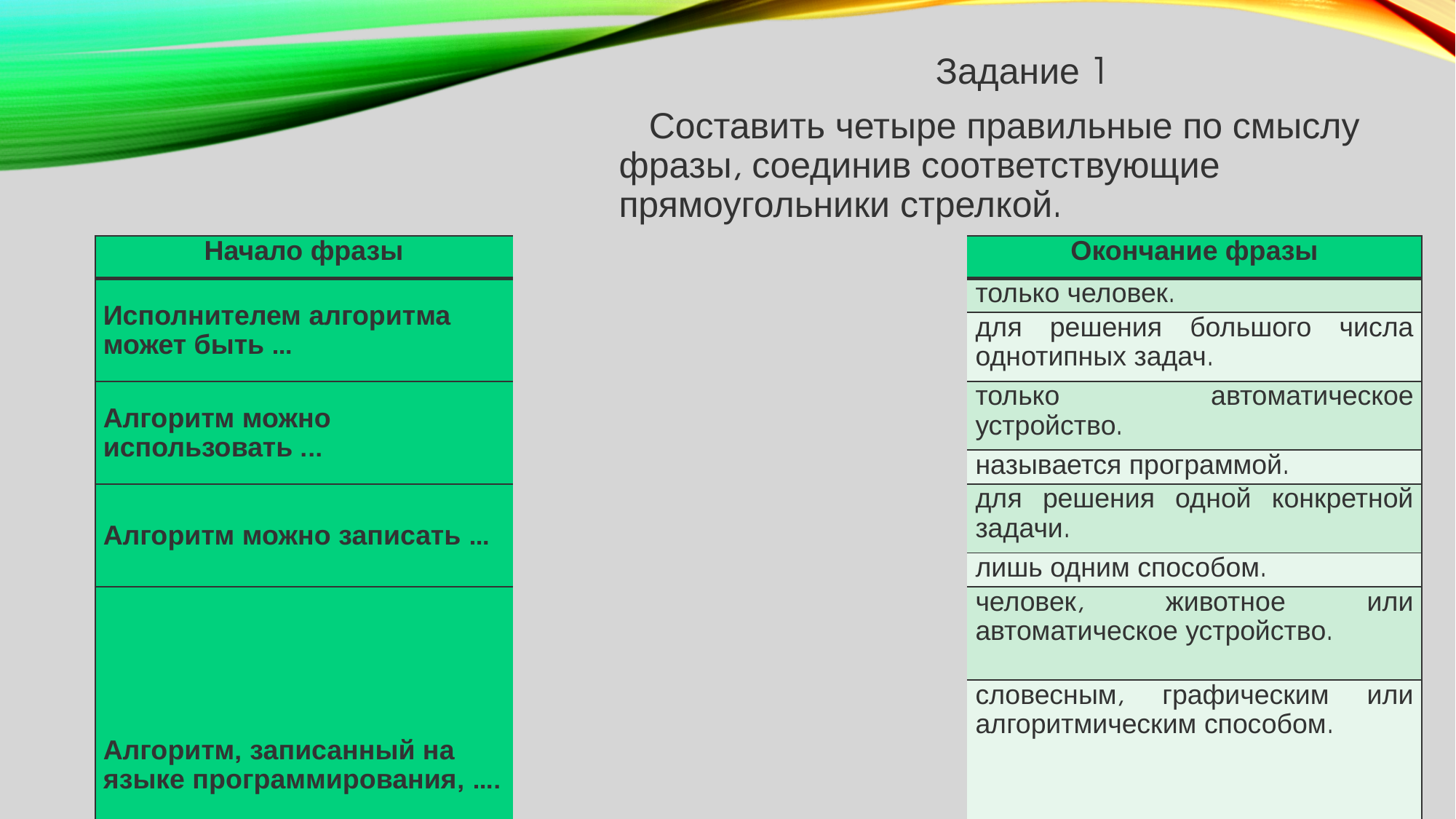

Задание 1
   Составить четыре правильные по смыслу фразы, соединив соответствующие прямоугольники стрелкой.

| Начало фразы |  | Окончание фразы |
| --- | --- | --- |
| Исполнителем алгоритма может быть … |  | только человек. |
|  |  | для решения большого числа однотипных задач. |
| Алгоритм можно использовать ... |  | только автоматическое устройство. |
|  |  | называется программой. |
| Алгоритм можно записать … |  | для решения одной конкретной задачи. |
|  |  | лишь одним способом. |
| Алгоритм, записанный на языке программирования, …. |  | человек, животное или автоматическое устройство. |
|  |  | словесным, графическим или алгоритмическим способом. |